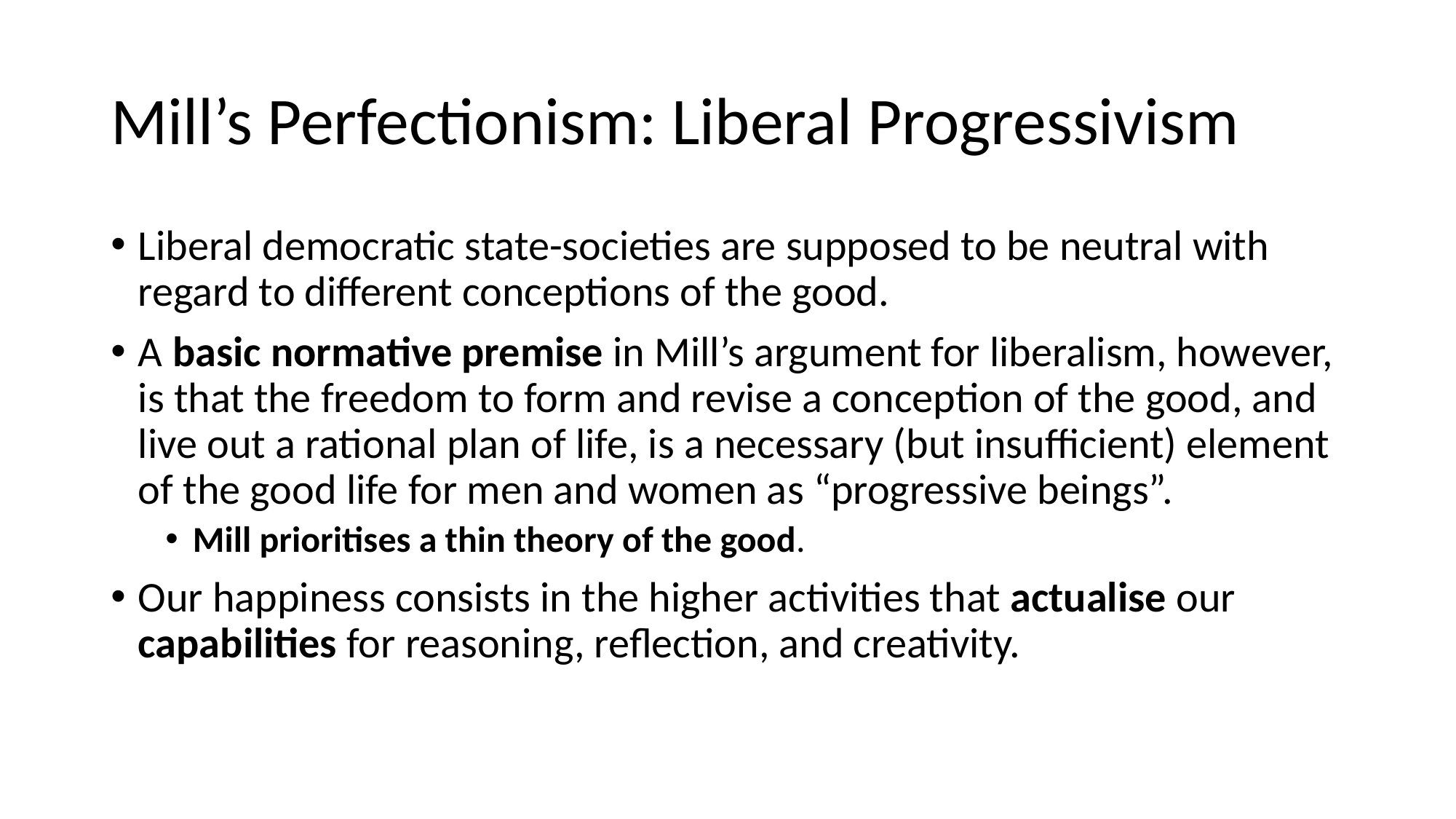

# Mill’s Perfectionism: Liberal Progressivism
Liberal democratic state-societies are supposed to be neutral with regard to different conceptions of the good.
A basic normative premise in Mill’s argument for liberalism, however, is that the freedom to form and revise a conception of the good, and live out a rational plan of life, is a necessary (but insufficient) element of the good life for men and women as “progressive beings”.
Mill prioritises a thin theory of the good.
Our happiness consists in the higher activities that actualise our capabilities for reasoning, reflection, and creativity.